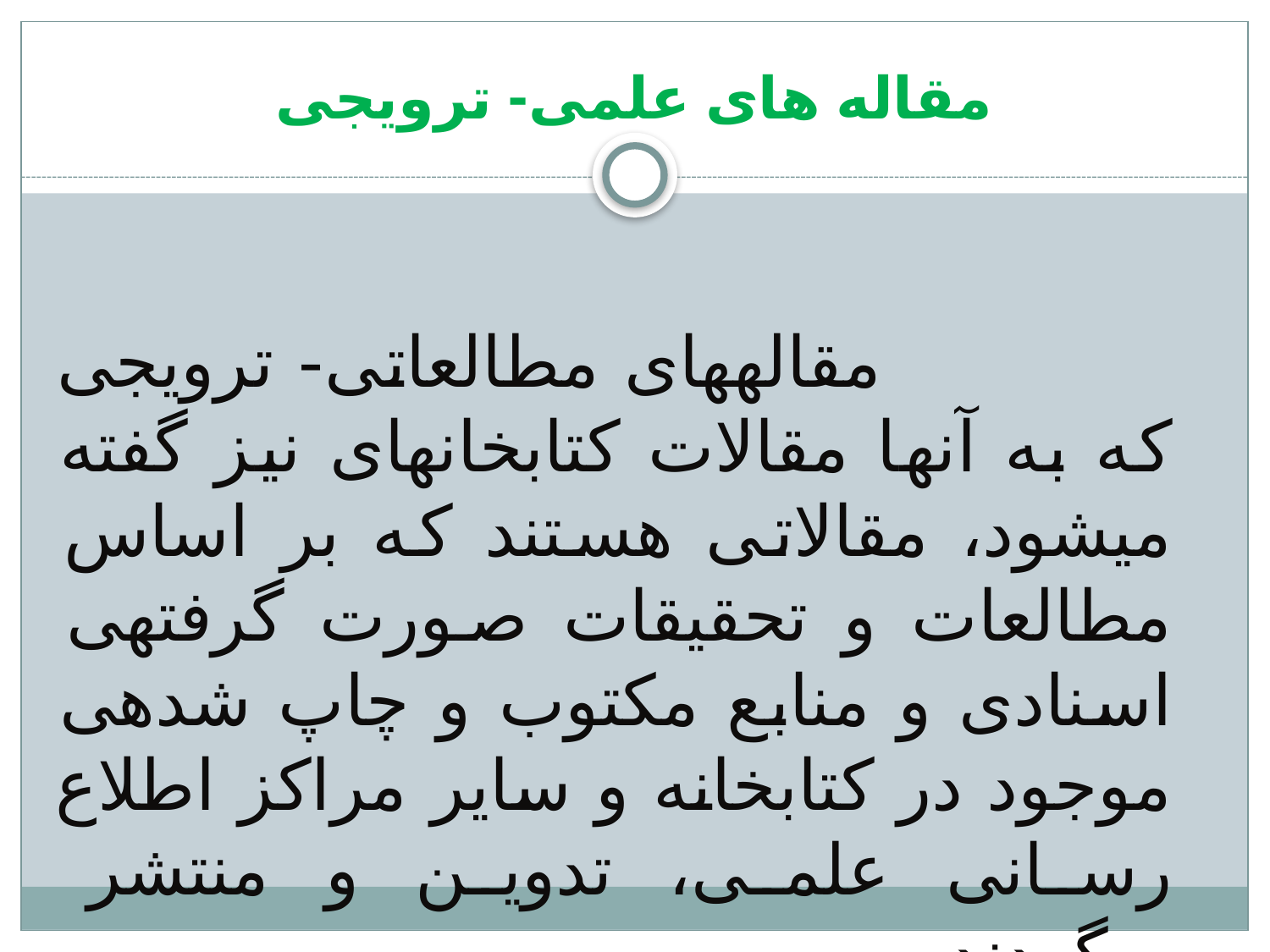

# مقاله های علمی- ترویجی

             مقاله‏های مطالعاتی- ترویجی که به آن‏ها مقالات کتابخانه‏ای نیز گفته می‏شود، مقالاتی هستند که بر اساس مطالعات و تحقیقات صورت گرفته‏ی اسنادی و منابع مکتوب و چاپ شده‏ی موجود در کتابخانه و سایر مراکز اطلاع رسانی علمی، تدوین و منتشر می‏گردند.
: